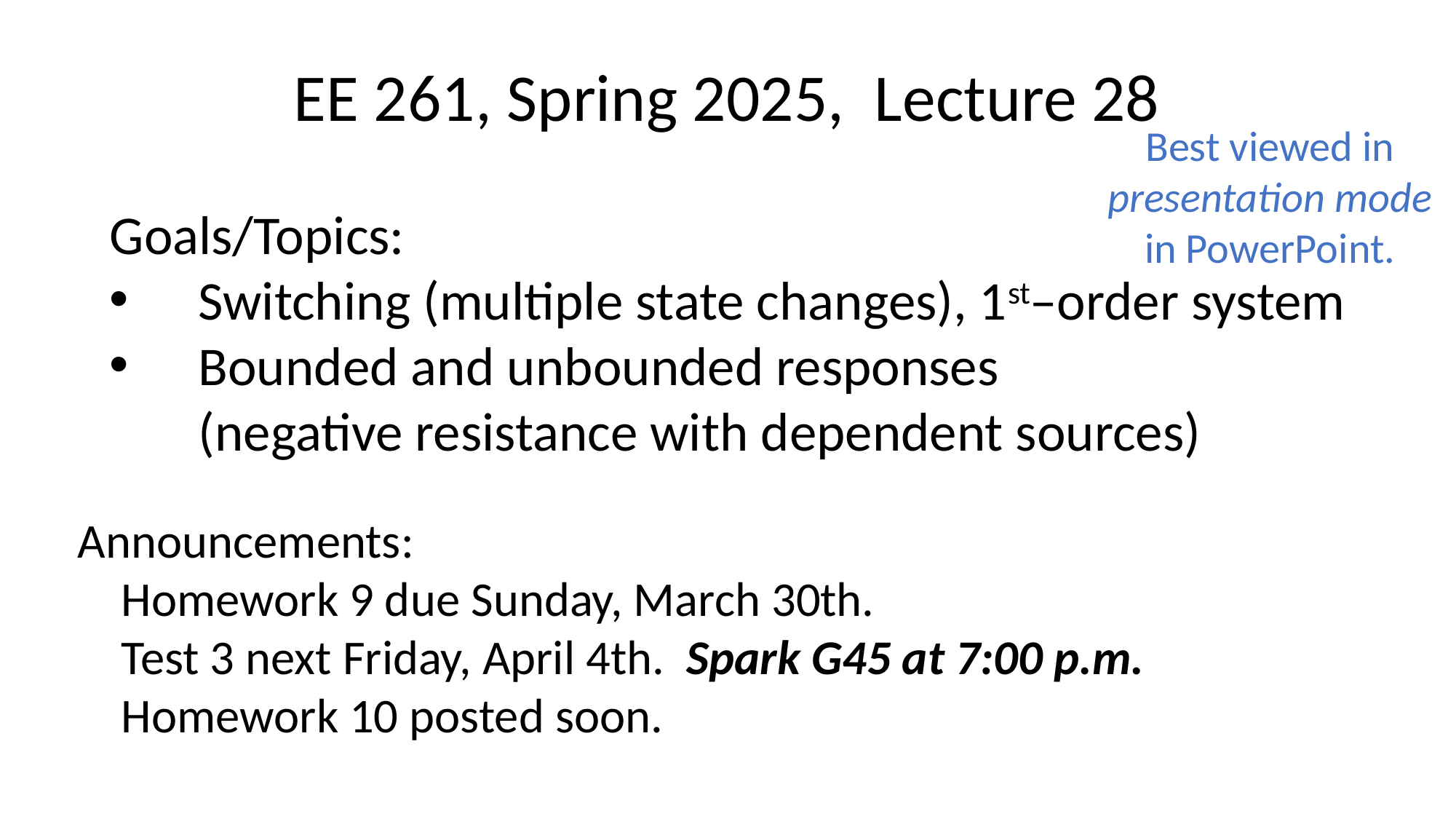

EE 261, Spring 2025,  Lecture 28

Goals/Topics:
Switching (multiple state changes), 1st–order system
Bounded and unbounded responses
(negative resistance with dependent sources)
Best viewed in
presentation mode
in PowerPoint.
Announcements:
    Homework 9 due Sunday, March 30th.
    Test 3 next Friday, April 4th.  Spark G45 at 7:00 p.m.
    Homework 10 posted soon.